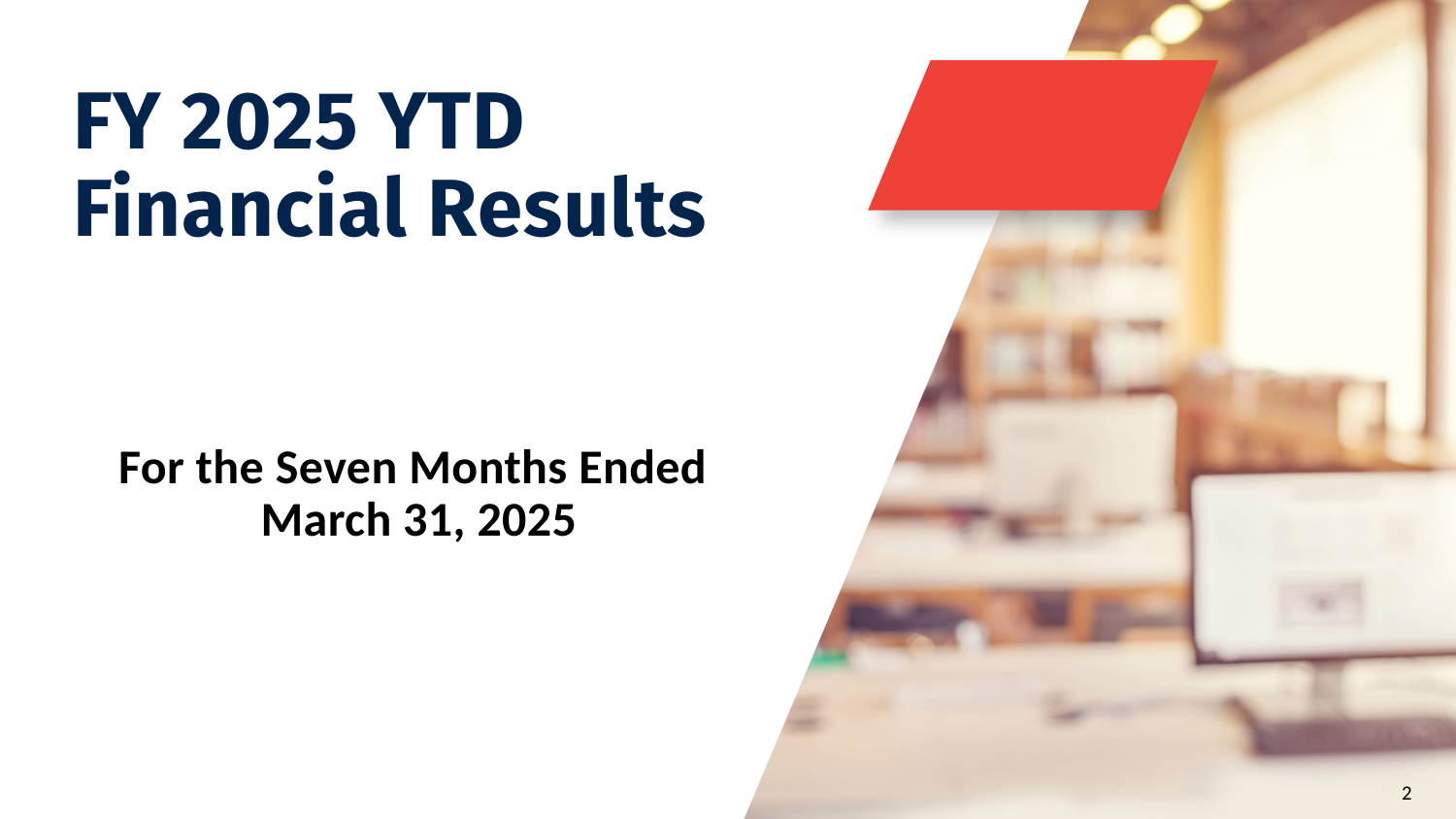

FY 2025 YTD Financial Results
For the Seven Months Ended
March 31, 2025
2